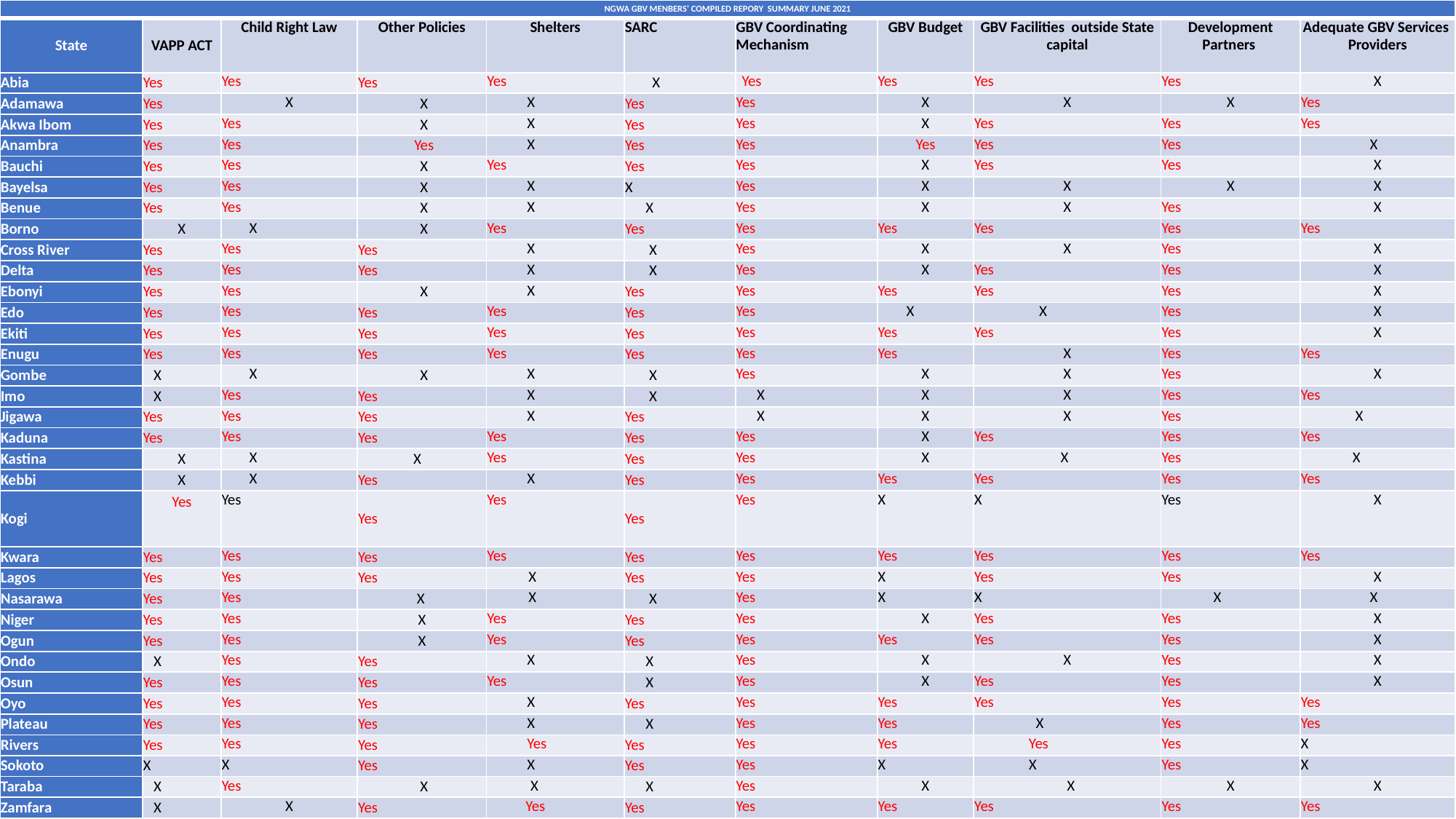

| NGWA GBV MENBERS’ COMPILED REPORY SUMMARY JUNE 2021 |  |  |  |  |  |  |  |  |  |  |
| --- | --- | --- | --- | --- | --- | --- | --- | --- | --- | --- |
| State | VAPP ACT | Child Right Law | Other Policies | Shelters | SARC | GBV Coordinating Mechanism | GBV Budget | GBV Facilities outside State capital | Development Partners | Adequate GBV Services Providers |
| Abia | Yes | Yes | Yes | Yes | X | Yes | Yes | Yes | Yes | X |
| Adamawa | Yes | X | X | X | Yes | Yes | X | X | X | Yes |
| Akwa Ibom | Yes | Yes | X | X | Yes | Yes | X | Yes | Yes | Yes |
| Anambra | Yes | Yes | Yes | X | Yes | Yes | Yes | Yes | Yes | X |
| Bauchi | Yes | Yes | X | Yes | Yes | Yes | X | Yes | Yes | X |
| Bayelsa | Yes | Yes | X | X | X | Yes | X | X | X | X |
| Benue | Yes | Yes | X | X | X | Yes | X | X | Yes | X |
| Borno | X | X | X | Yes | Yes | Yes | Yes | Yes | Yes | Yes |
| Cross River | Yes | Yes | Yes | X | X | Yes | X | X | Yes | X |
| Delta | Yes | Yes | Yes | X | X | Yes | X | Yes | Yes | X |
| Ebonyi | Yes | Yes | X | X | Yes | Yes | Yes | Yes | Yes | X |
| Edo | Yes | Yes | Yes | Yes | Yes | Yes | X | X | Yes | X |
| Ekiti | Yes | Yes | Yes | Yes | Yes | Yes | Yes | Yes | Yes | X |
| Enugu | Yes | Yes | Yes | Yes | Yes | Yes | Yes | X | Yes | Yes |
| Gombe | X | X | X | X | X | Yes | X | X | Yes | X |
| Imo | X | Yes | Yes | X | X | X | X | X | Yes | Yes |
| Jigawa | Yes | Yes | Yes | X | Yes | X | X | X | Yes | X |
| Kaduna | Yes | Yes | Yes | Yes | Yes | Yes | X | Yes | Yes | Yes |
| Kastina | X | X | X | Yes | Yes | Yes | X | X | Yes | X |
| Kebbi | X | X | Yes | X | Yes | Yes | Yes | Yes | Yes | Yes |
| Kogi | Yes | Yes | Yes | Yes | Yes | Yes | X | X | Yes | X |
| Kwara | Yes | Yes | Yes | Yes | Yes | Yes | Yes | Yes | Yes | Yes |
| Lagos | Yes | Yes | Yes | X | Yes | Yes | X | Yes | Yes | X |
| Nasarawa | Yes | Yes | X | X | X | Yes | X | X | X | X |
| Niger | Yes | Yes | X | Yes | Yes | Yes | X | Yes | Yes | X |
| Ogun | Yes | Yes | X | Yes | Yes | Yes | Yes | Yes | Yes | X |
| Ondo | X | Yes | Yes | X | X | Yes | X | X | Yes | X |
| Osun | Yes | Yes | Yes | Yes | X | Yes | X | Yes | Yes | X |
| Oyo | Yes | Yes | Yes | X | Yes | Yes | Yes | Yes | Yes | Yes |
| Plateau | Yes | Yes | Yes | X | X | Yes | Yes | X | Yes | Yes |
| Rivers | Yes | Yes | Yes | Yes | Yes | Yes | Yes | Yes | Yes | X |
| Sokoto | X | X | Yes | X | Yes | Yes | X | X | Yes | X |
| Taraba | X | Yes | X | X | X | Yes | X | X | X | X |
| Zamfara | X | X | Yes | Yes | Yes | Yes | Yes | Yes | Yes | Yes |